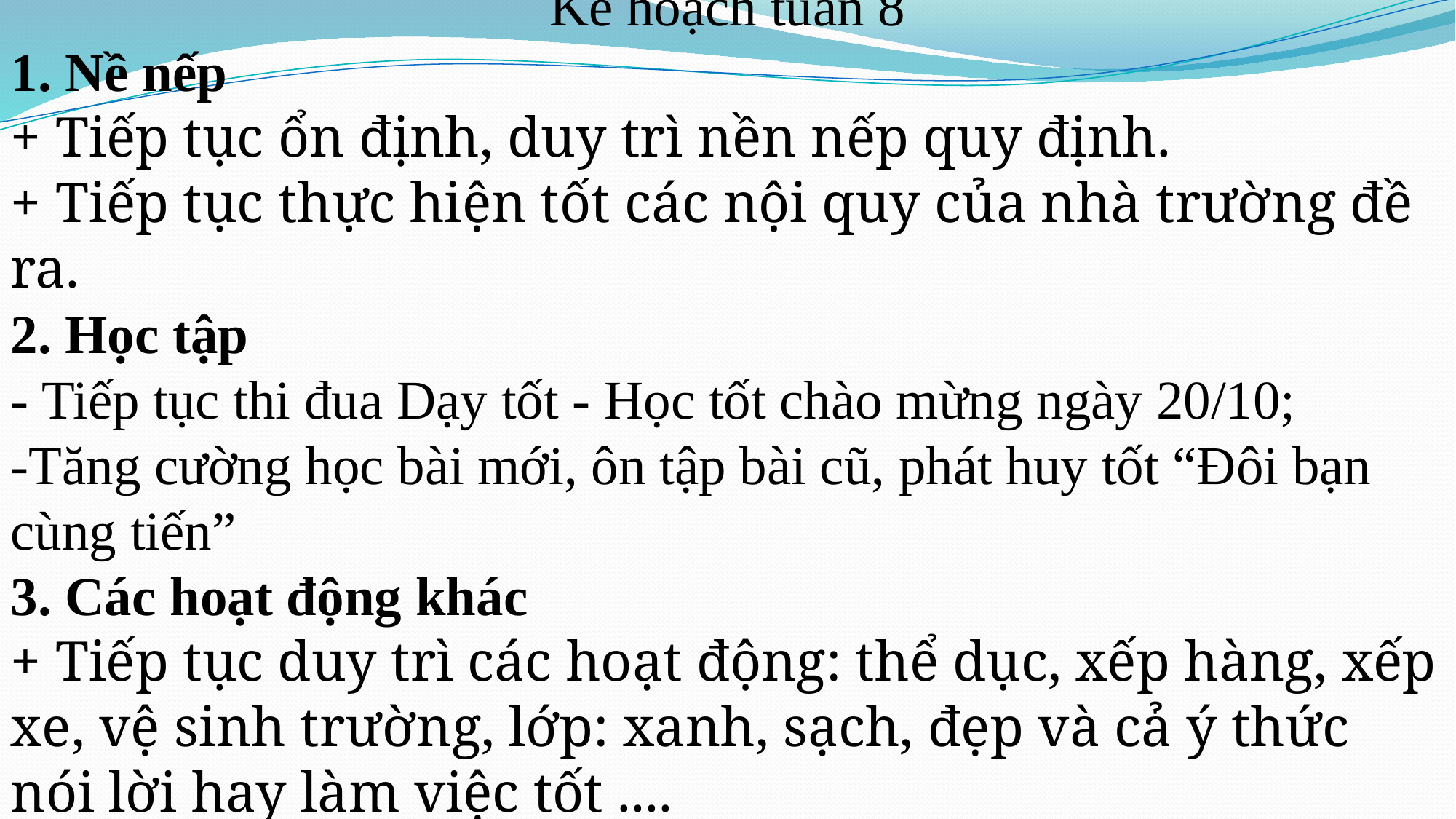

Kế hoạch tuần 8
1. Nề nếp
+ Tiếp tục ổn định, duy trì nền nếp quy định.
+ Tiếp tục thực hiện tốt các nội quy của nhà trường đề ra.
2. Học tập
- Tiếp tục thi đua Dạy tốt - Học tốt chào mừng ngày 20/10;
-Tăng cường học bài mới, ôn tập bài cũ, phát huy tốt “Đôi bạn cùng tiến”
3. Các hoạt động khác
+ Tiếp tục duy trì các hoạt động: thể dục, xếp hàng, xếp xe, vệ sinh tr­­ường, lớp: xanh, sạch, đẹp và cả ý thức nói lời hay làm việc tốt ....
+ Lễ phép chào hỏi